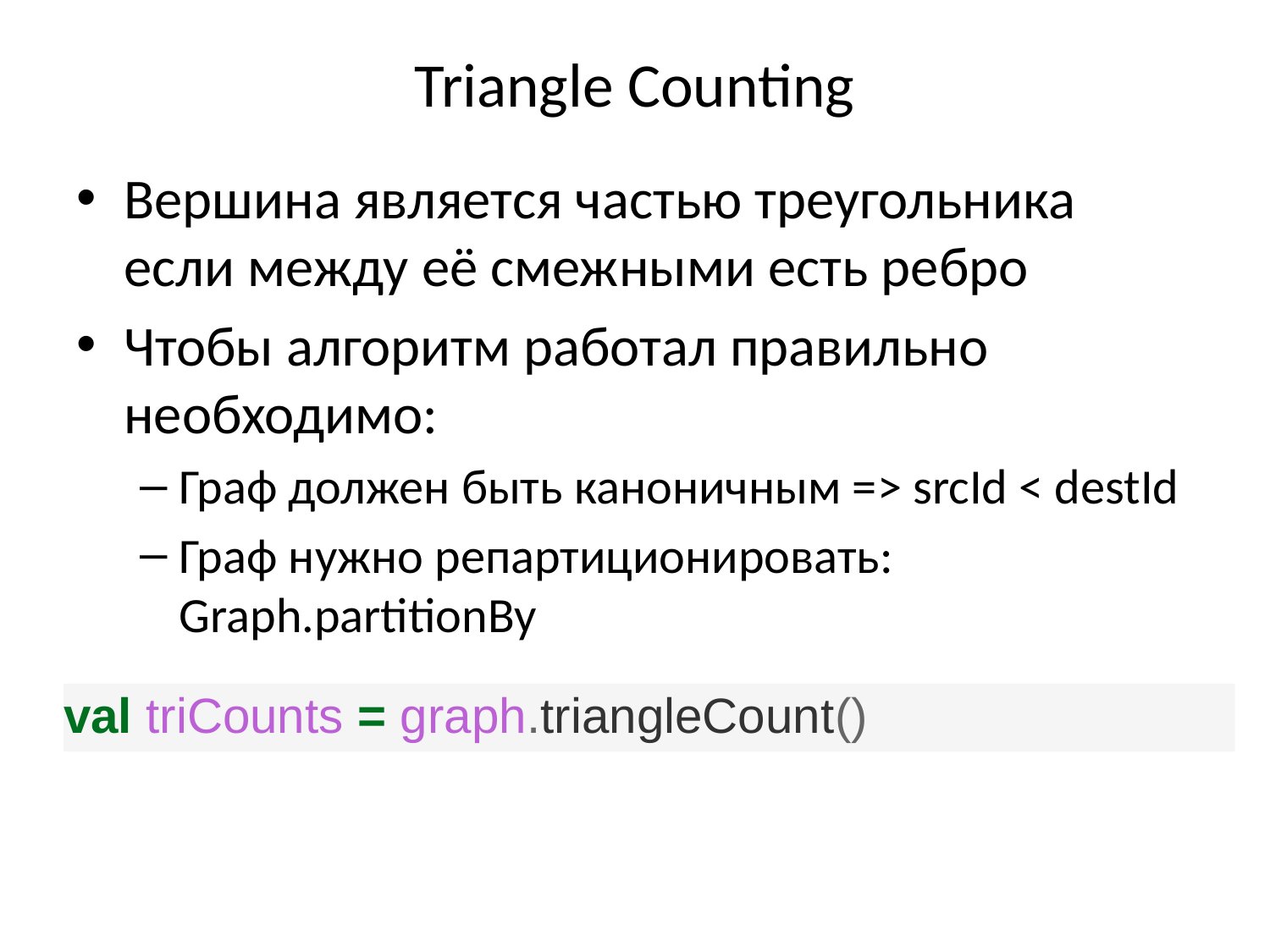

# Triangle Counting
Вершина является частью треугольника если между её смежными есть ребро
Чтобы алгоритм работал правильно необходимо:
Граф должен быть каноничным => srcId < destId
Граф нужно репартиционировать: Graph.partitionBy
val triCounts = graph.triangleCount()